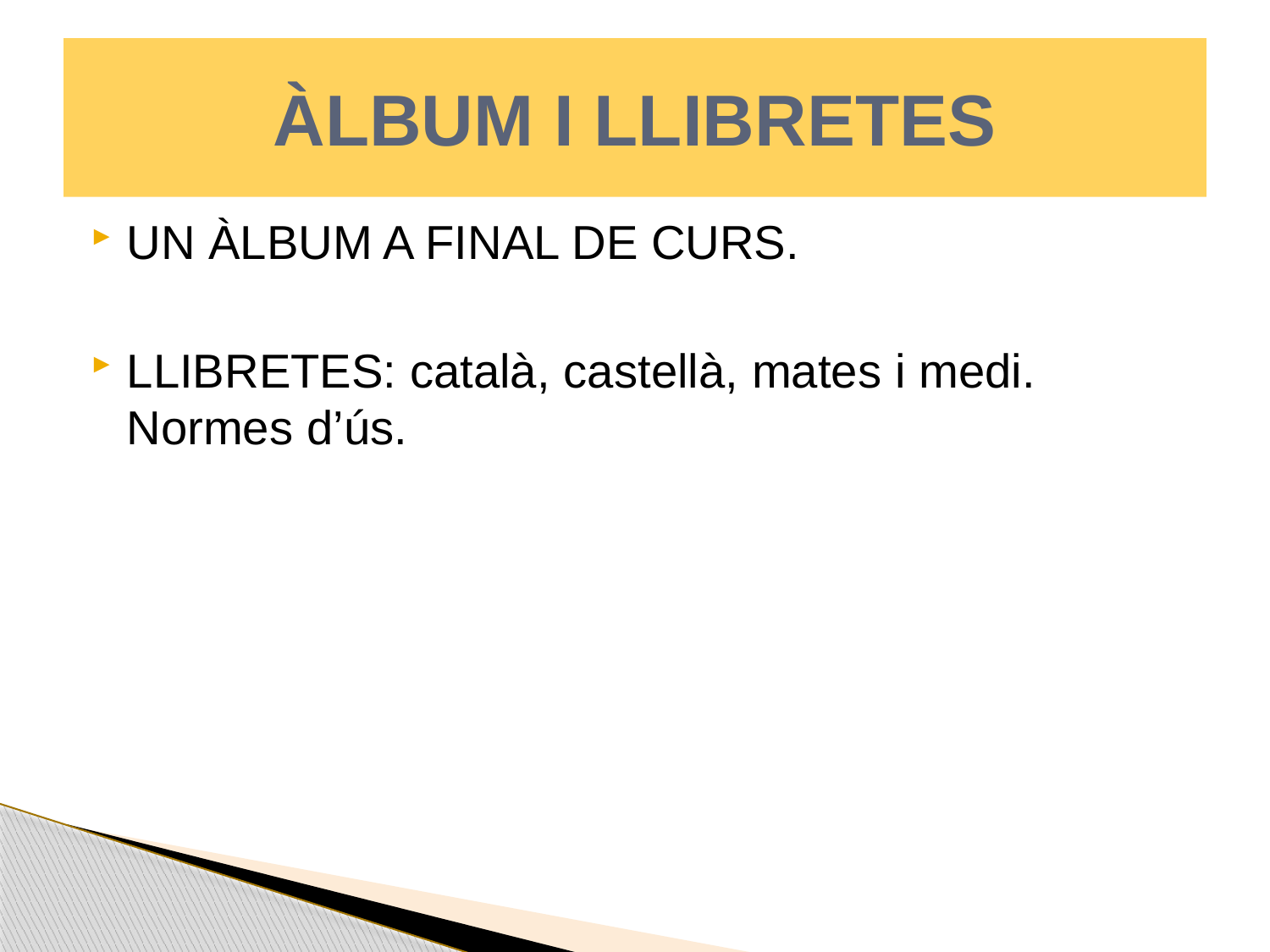

# ÀLBUM I LLIBRETES
UN ÀLBUM A FINAL DE CURS.

LLIBRETES: català, castellà, mates i medi. Normes d’ús.